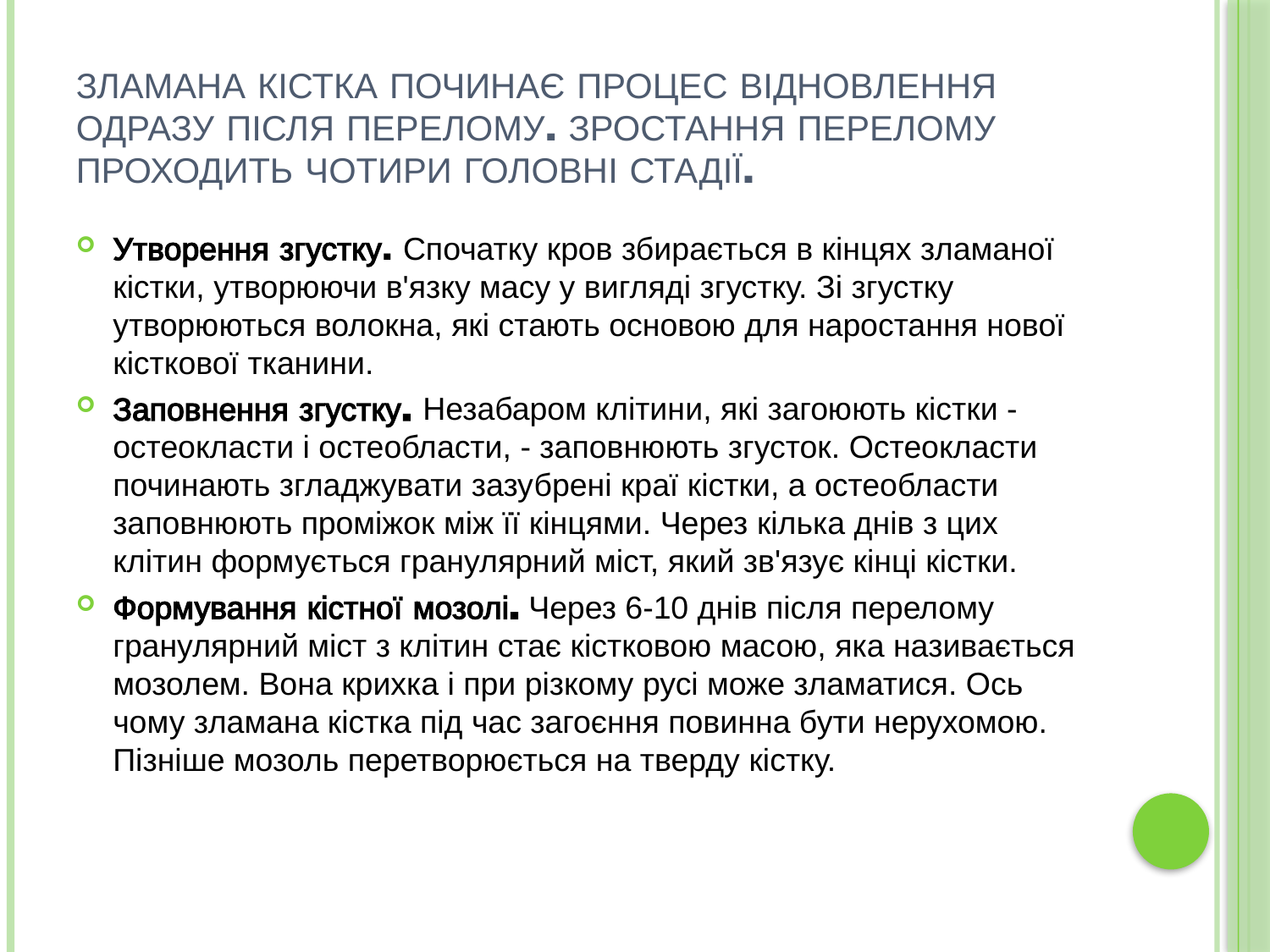

# Зламана кістка починає процес відновлення одразу після перелому. Зростання перелому проходить чотири головні стадії.
Утворення згустку. Спочатку кров збирається в кінцях зламаної кістки, утворюючи в'язку масу у вигляді згустку. Зі згустку утворюються волокна, які стають основою для наростання нової кісткової тканини.
Заповнення згустку. Незабаром клітини, які загоюють кістки - остеокласти і остеобласти, - заповнюють згусток. Остеокласти починають згладжувати зазубрені краї кістки, а остеобласти заповнюють проміжок між її кінцями. Через кілька днів з цих клітин формується гранулярний міст, який зв'язує кінці кістки.
Формування кістної мозолі. Через 6-10 днів після перелому гранулярний міст з клітин стає кістковою масою, яка називається мозолем. Вона крихка і при різкому русі може зламатися. Ось чому зламана кістка під час загоєння повинна бути нерухомою. Пізніше мозоль перетворюється на тверду кістку.